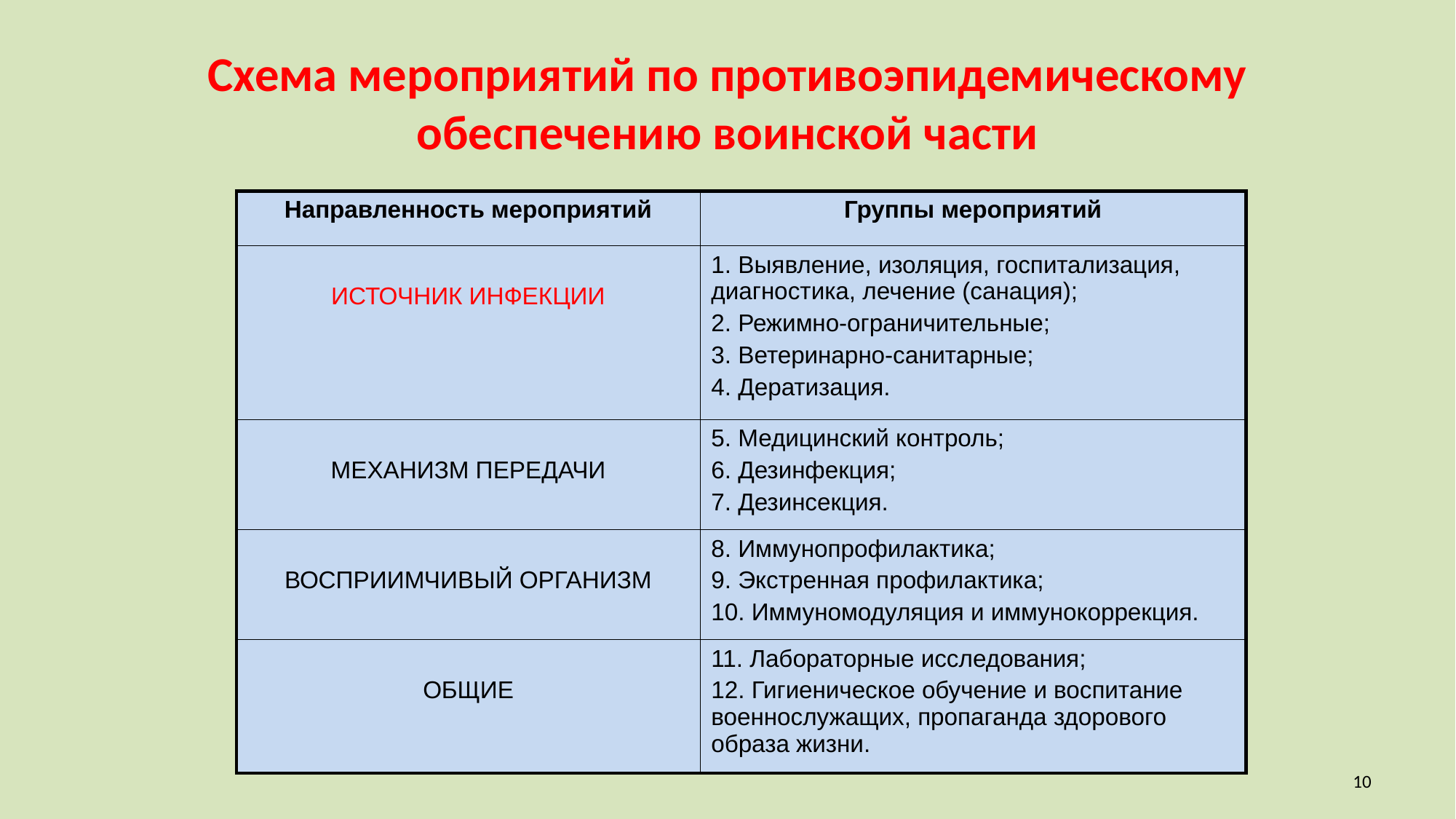

# Схема мероприятий по противоэпидемическому обеспечению воинской части
| Направленность мероприятий | Группы мероприятий |
| --- | --- |
| ИСТОЧНИК ИНФЕКЦИИ | 1. Выявление, изоляция, госпитализация, диагностика, лечение (санация); 2. Режимно-ограничительные; 3. Ветеринарно-санитарные; 4. Дератизация. |
| МЕХАНИЗМ ПЕРЕДАЧИ | 5. Медицинский контроль; 6. Дезинфекция; 7. Дезинсекция. |
| ВОСПРИИМЧИВЫЙ ОРГАНИЗМ | 8. Иммунопрофилактика; 9. Экстренная профилактика; 10. Иммуномодуляция и иммунокоррекция. |
| ОБЩИЕ | 11. Лабораторные исследования; 12. Гигиеническое обучение и воспитание военнослужащих, пропаганда здорового образа жизни. |
10